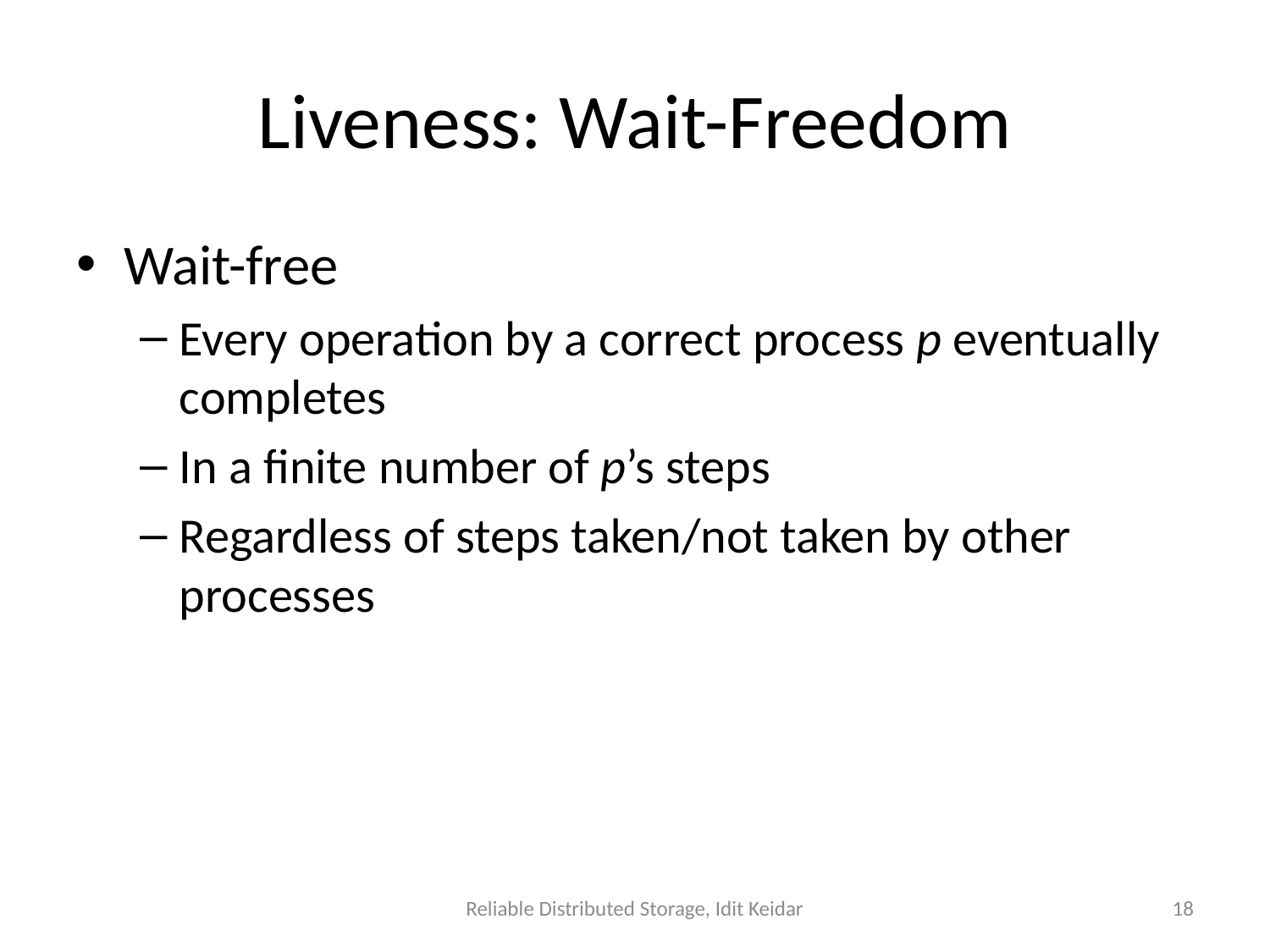

# Liveness: Wait-Freedom
Wait-free
Every operation by a correct process p eventually completes
In a finite number of p’s steps
Regardless of steps taken/not taken by other processes

Reliable Distributed Storage, Idit Keidar
18